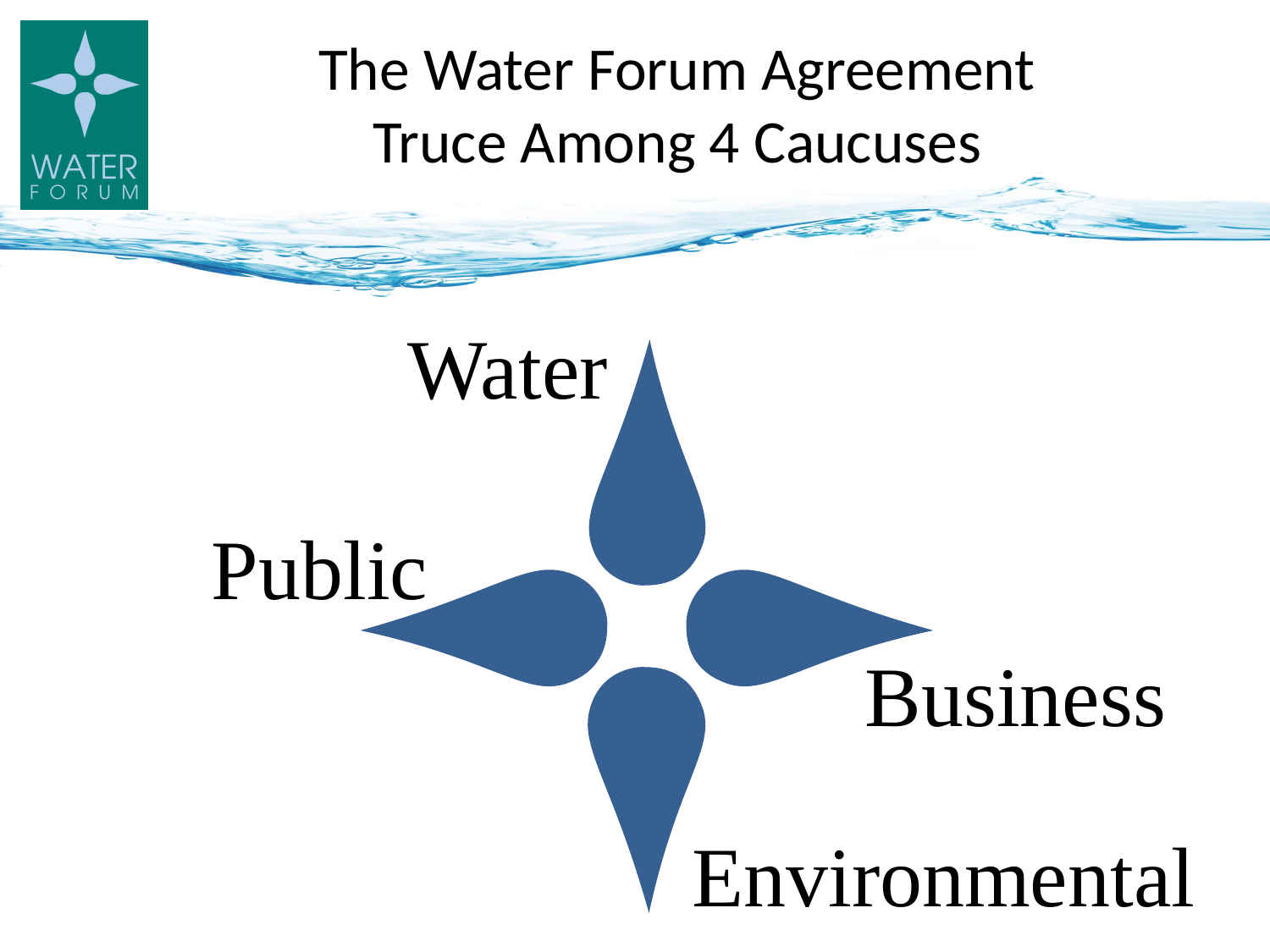

# The Water Forum Agreement Truce Among 4 Caucuses

Water
Public
Business
Environmental